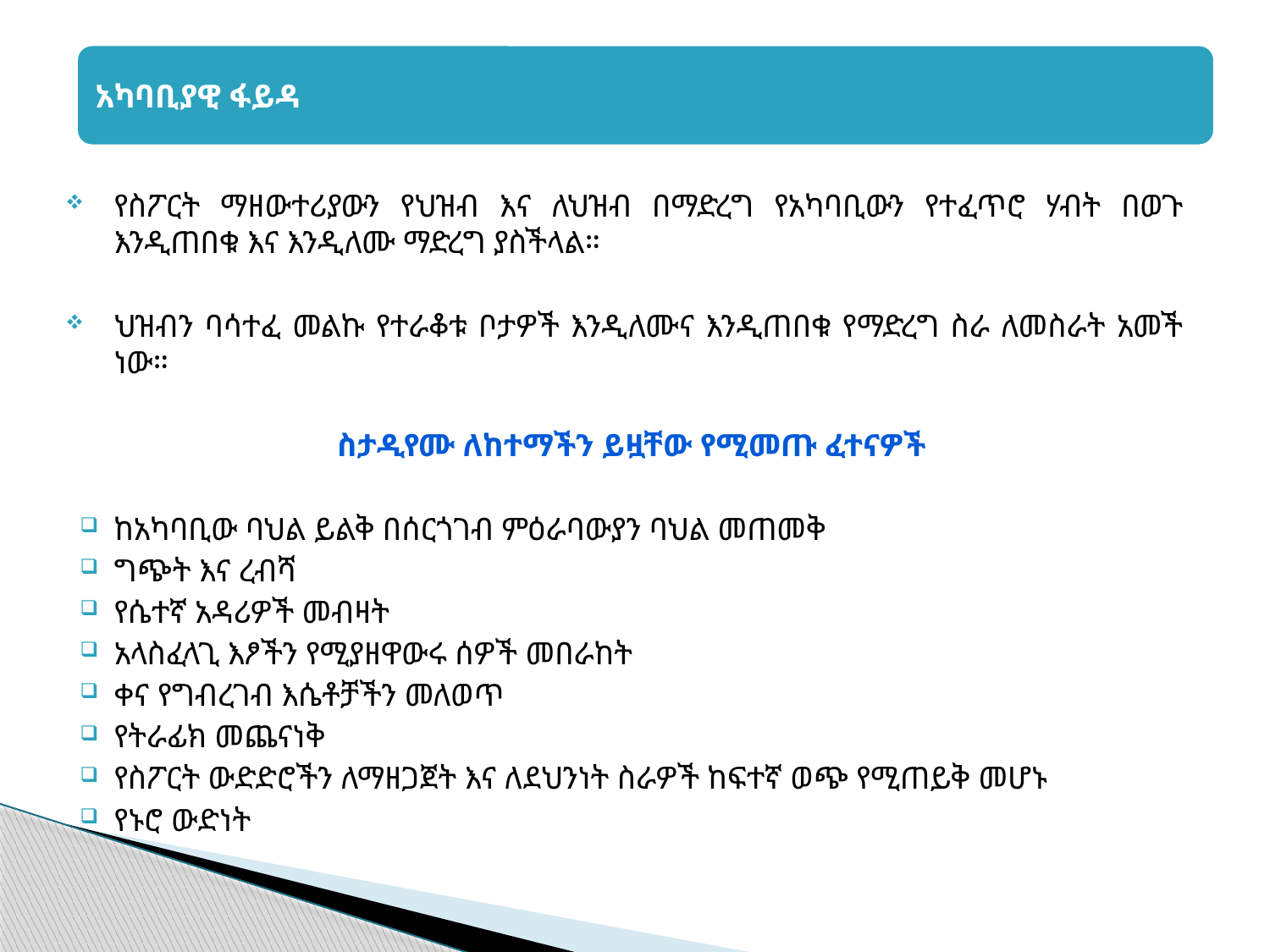

አካባቢያዊ ፋይዳ
የስፖርት ማዘውተሪያውን የህዝብ እና ለህዝብ በማድረግ የአካባቢውን የተፈጥሮ ሃብት በወጉ እንዲጠበቁ እና እንዲለሙ ማድረግ ያስችላል።

ህዝብን ባሳተፈ መልኩ የተራቆቱ ቦታዎች እንዲለሙና እንዲጠበቁ የማድረግ ስራ ለመስራት አመች ነው።

ስታዲየሙ ለከተማችን ይዟቸው የሚመጡ ፈተናዎች

ከአካባቢው ባህል ይልቅ በሰርጎገብ ምዕራባውያን ባህል መጠመቅ
ግጭት እና ረብሻ
የሴተኛ አዳሪዎች መብዛት
አላስፈላጊ እፆችን የሚያዘዋውሩ ሰዎች መበራከት
ቀና የግብረገብ እሴቶቻችን መለወጥ
የትራፊክ መጨናነቅ
የስፖርት ውድድሮችን ለማዘጋጀት እና ለደህንነት ስራዎች ከፍተኛ ወጭ የሚጠይቅ መሆኑ
የኑሮ ውድነት